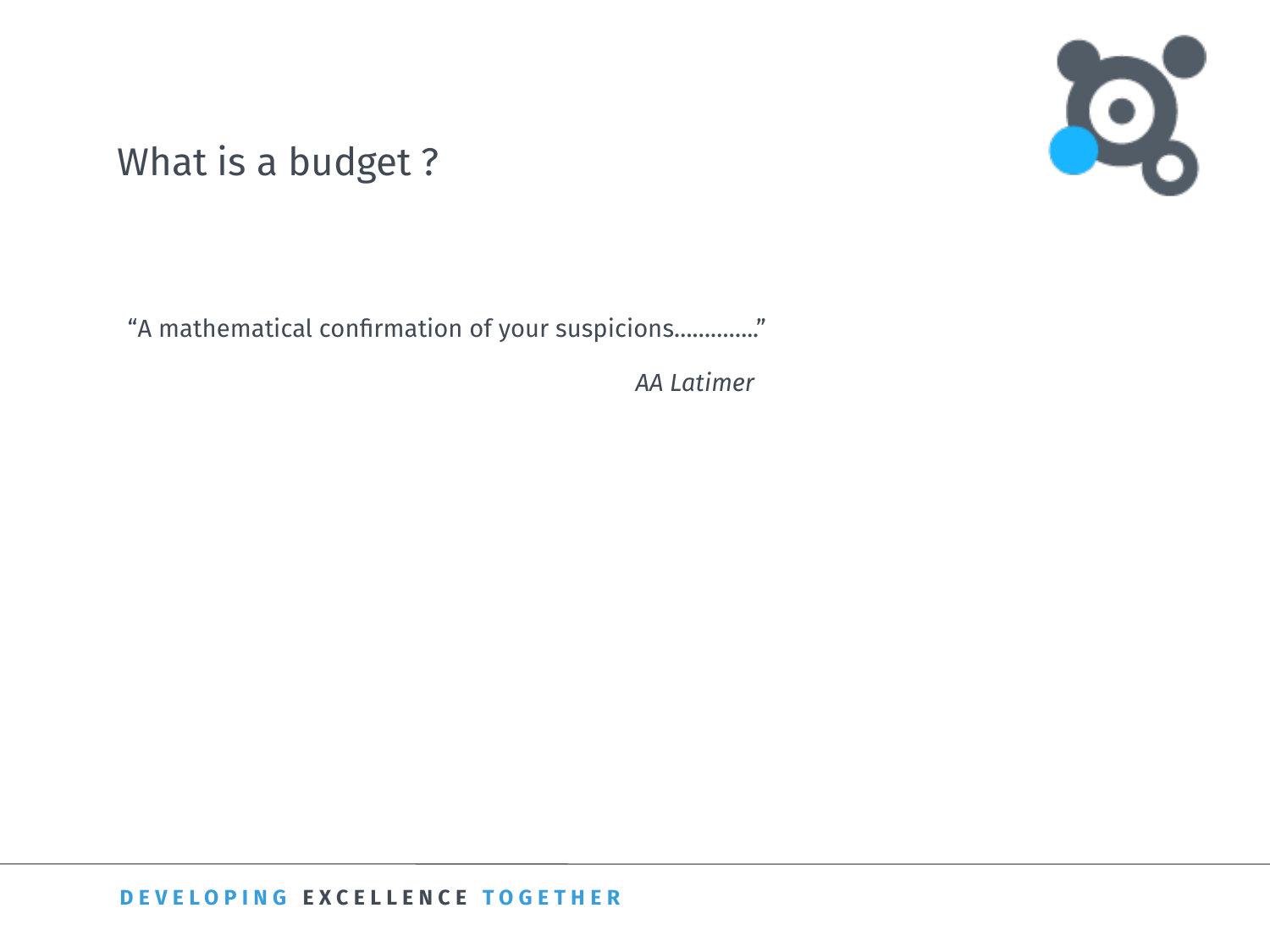

# What is a budget ?

“A mathematical confirmation of your suspicions…………..”
				AA Latimer
2”